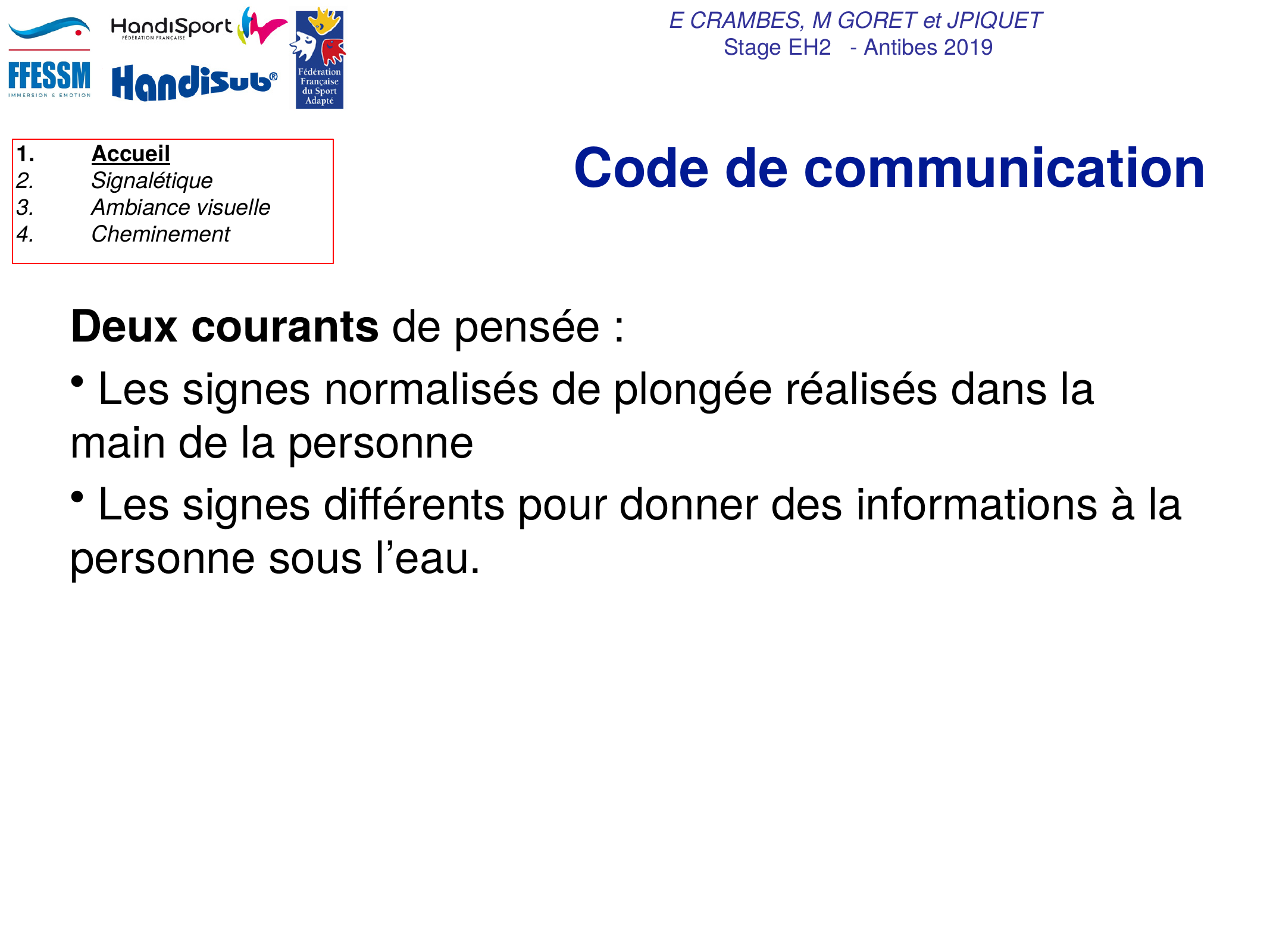

# Code de communication
Deux courants de pensée :
 Les signes normalisés de plongée réalisés dans la main de la personne
 Les signes différents pour donner des informations à la personne sous l’eau.